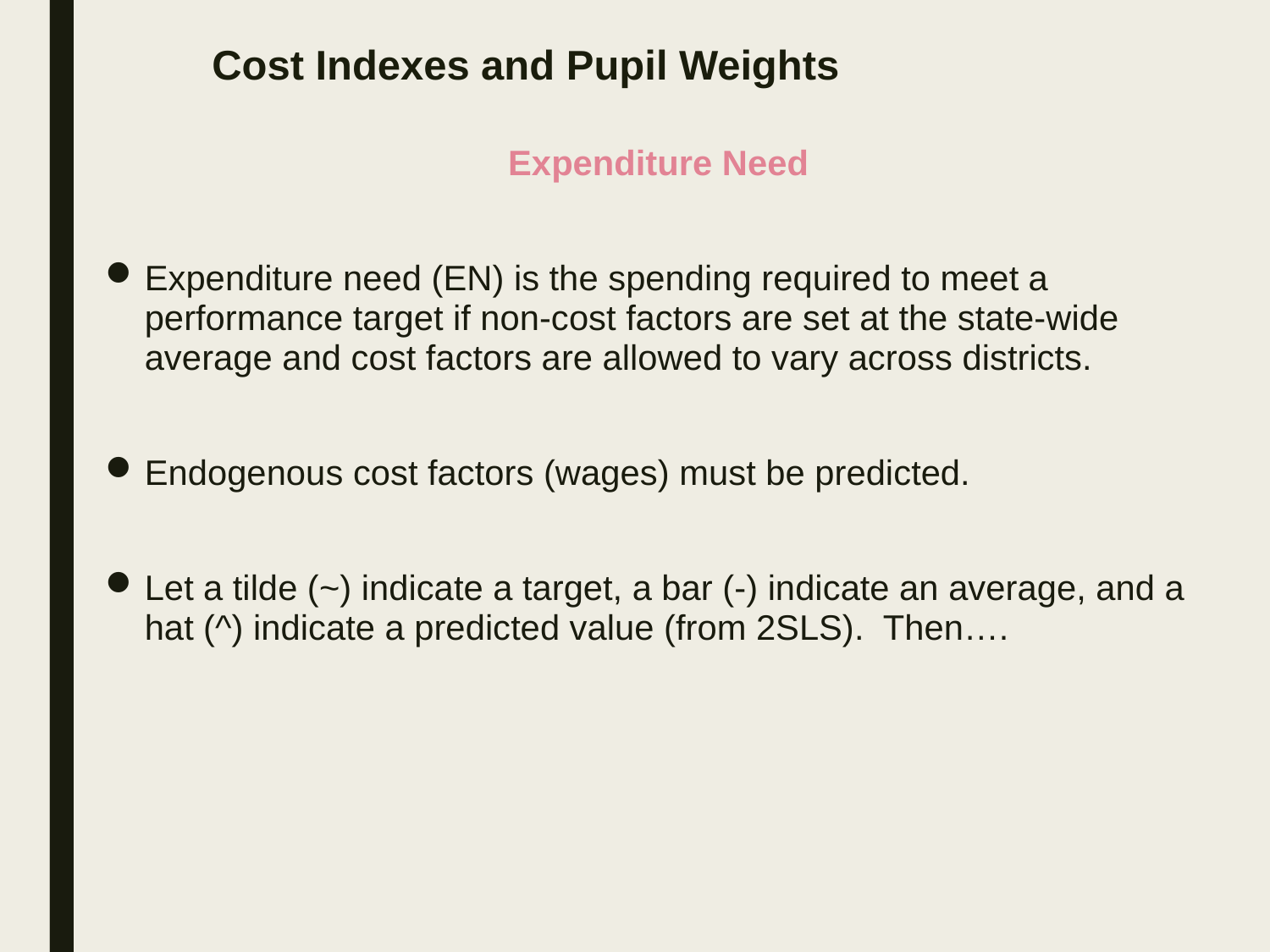

# Cost Indexes and Pupil Weights
Expenditure Need

Expenditure need (EN) is the spending required to meet a performance target if non-cost factors are set at the state-wide average and cost factors are allowed to vary across districts.

Endogenous cost factors (wages) must be predicted.

Let a tilde (~) indicate a target, a bar (-) indicate an average, and a hat (^) indicate a predicted value (from 2SLS).  Then….